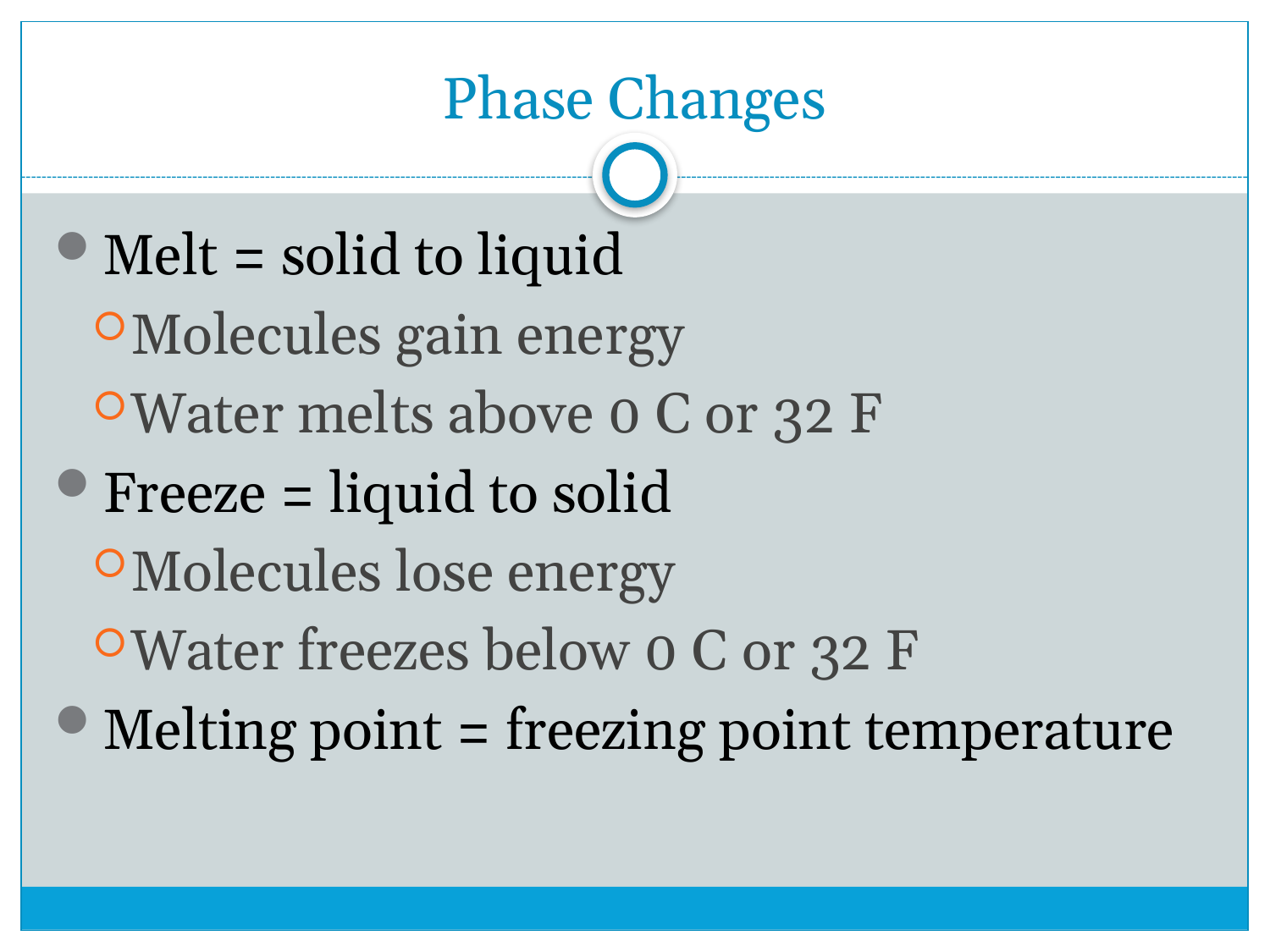

# Phase Changes
Melt = solid to liquid
Molecules gain energy
Water melts above 0 C or 32 F
Freeze = liquid to solid
Molecules lose energy
Water freezes below 0 C or 32 F
Melting point = freezing point temperature